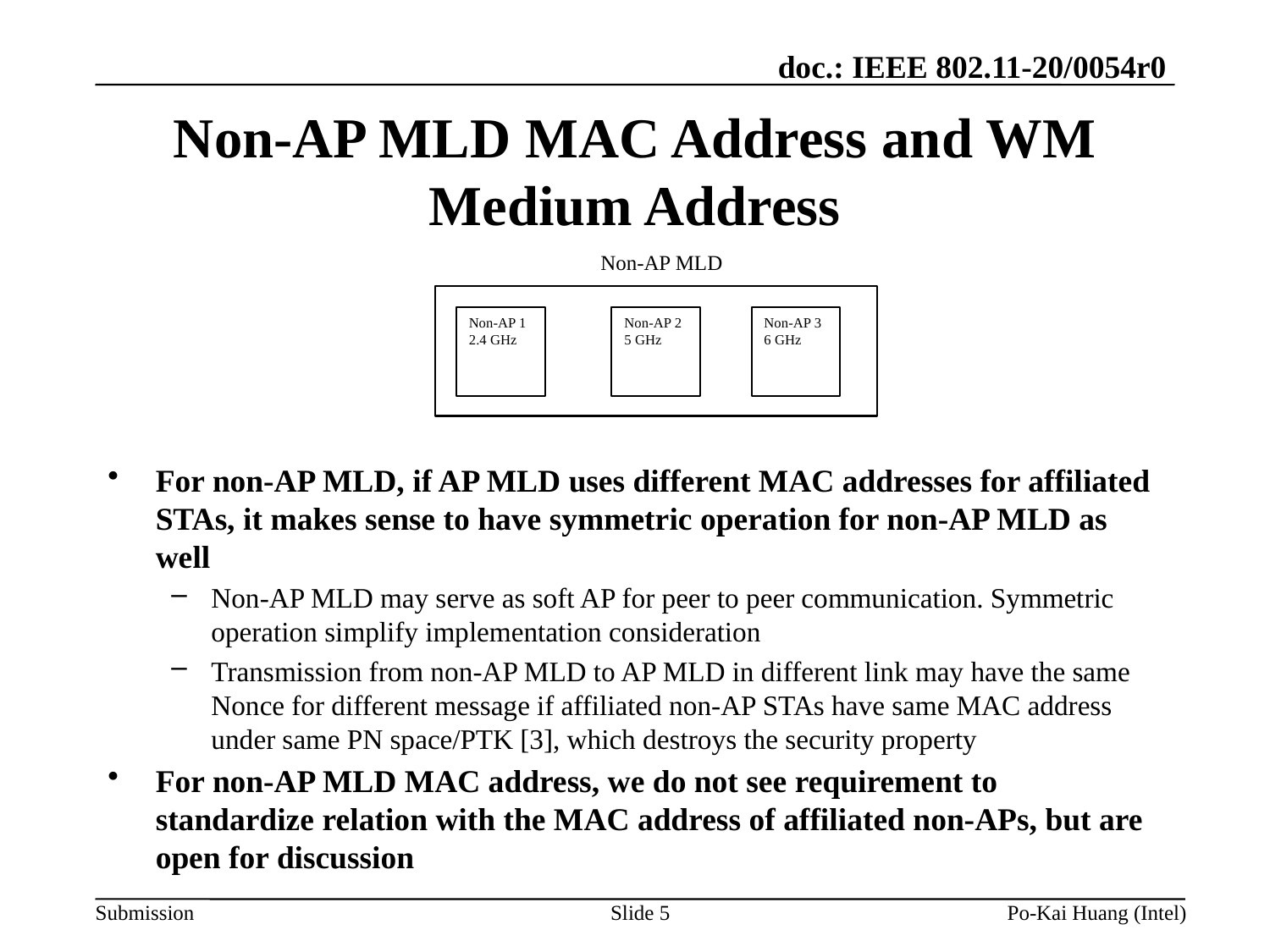

# Non-AP MLD MAC Address and WM Medium Address
Non-AP MLD

For non-AP MLD, if AP MLD uses different MAC addresses for affiliated STAs, it makes sense to have symmetric operation for non-AP MLD as well
Non-AP MLD may serve as soft AP for peer to peer communication. Symmetric operation simplify implementation consideration
Transmission from non-AP MLD to AP MLD in different link may have the same Nonce for different message if affiliated non-AP STAs have same MAC address under same PN space/PTK [3], which destroys the security property
For non-AP MLD MAC address, we do not see requirement to standardize relation with the MAC address of affiliated non-APs, but are open for discussion

Non-AP 1
2.4 GHz
Non-AP 2
5 GHz
Non-AP 3
6 GHz
Slide 5
Po-Kai Huang (Intel)